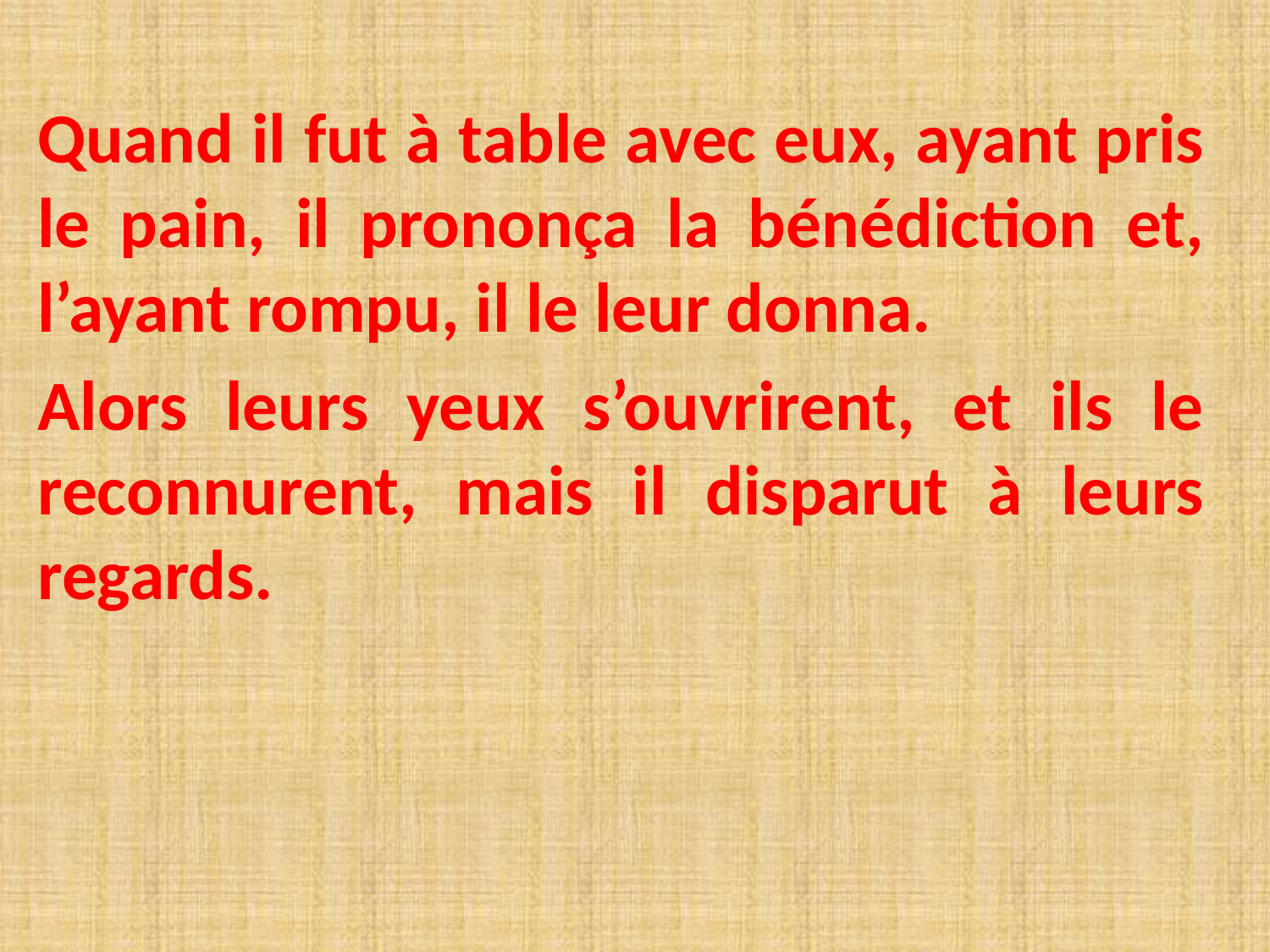

Quand il fut à table avec eux, ayant pris le pain, il prononça la bénédiction et, l’ayant rompu, il le leur donna.
Alors leurs yeux s’ouvrirent, et ils le reconnurent, mais il disparut à leurs regards.